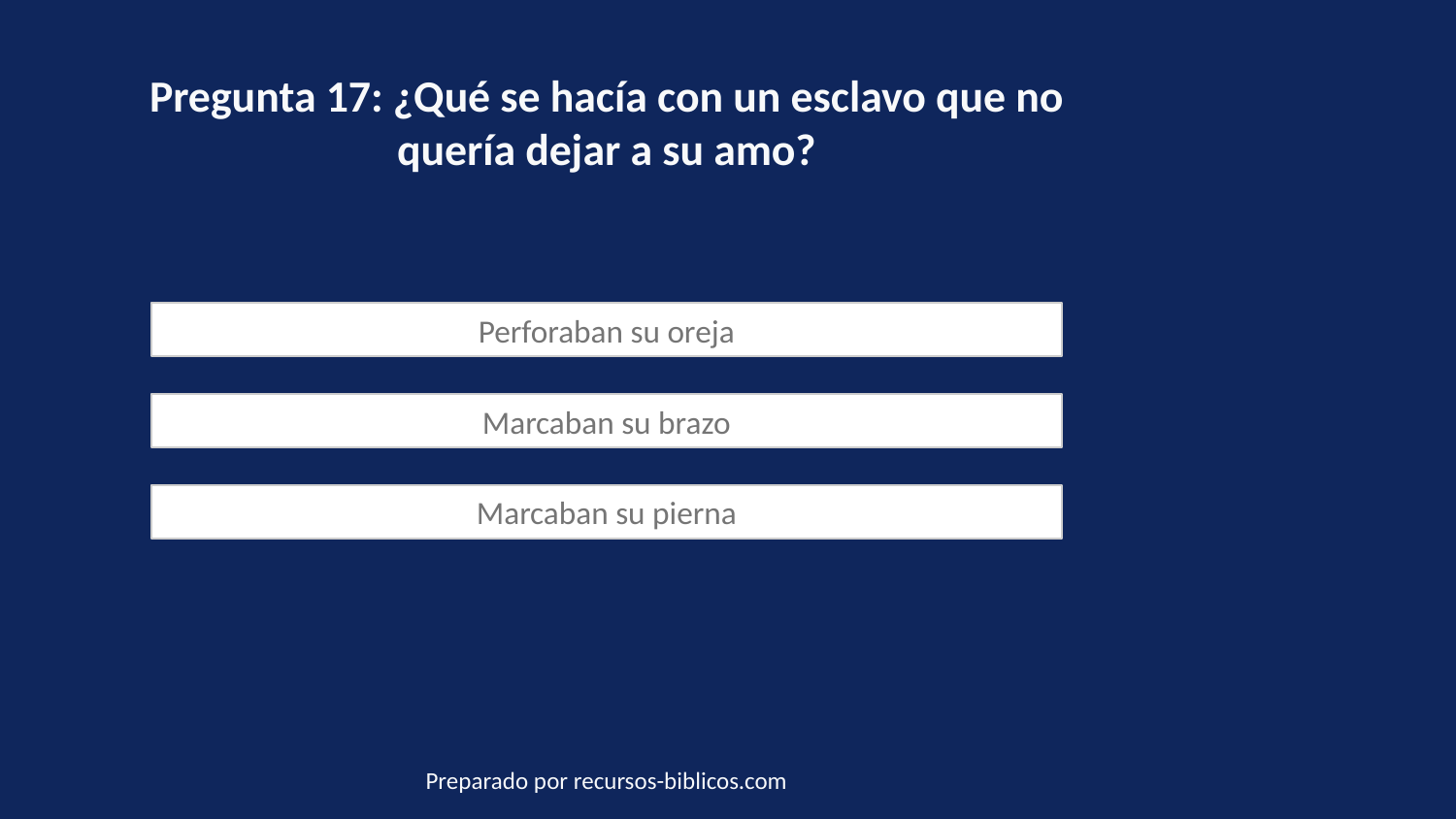

Pregunta 17: ¿Qué se hacía con un esclavo que no quería dejar a su amo?
Perforaban su oreja
Marcaban su brazo
Marcaban su pierna
Preparado por recursos-biblicos.com